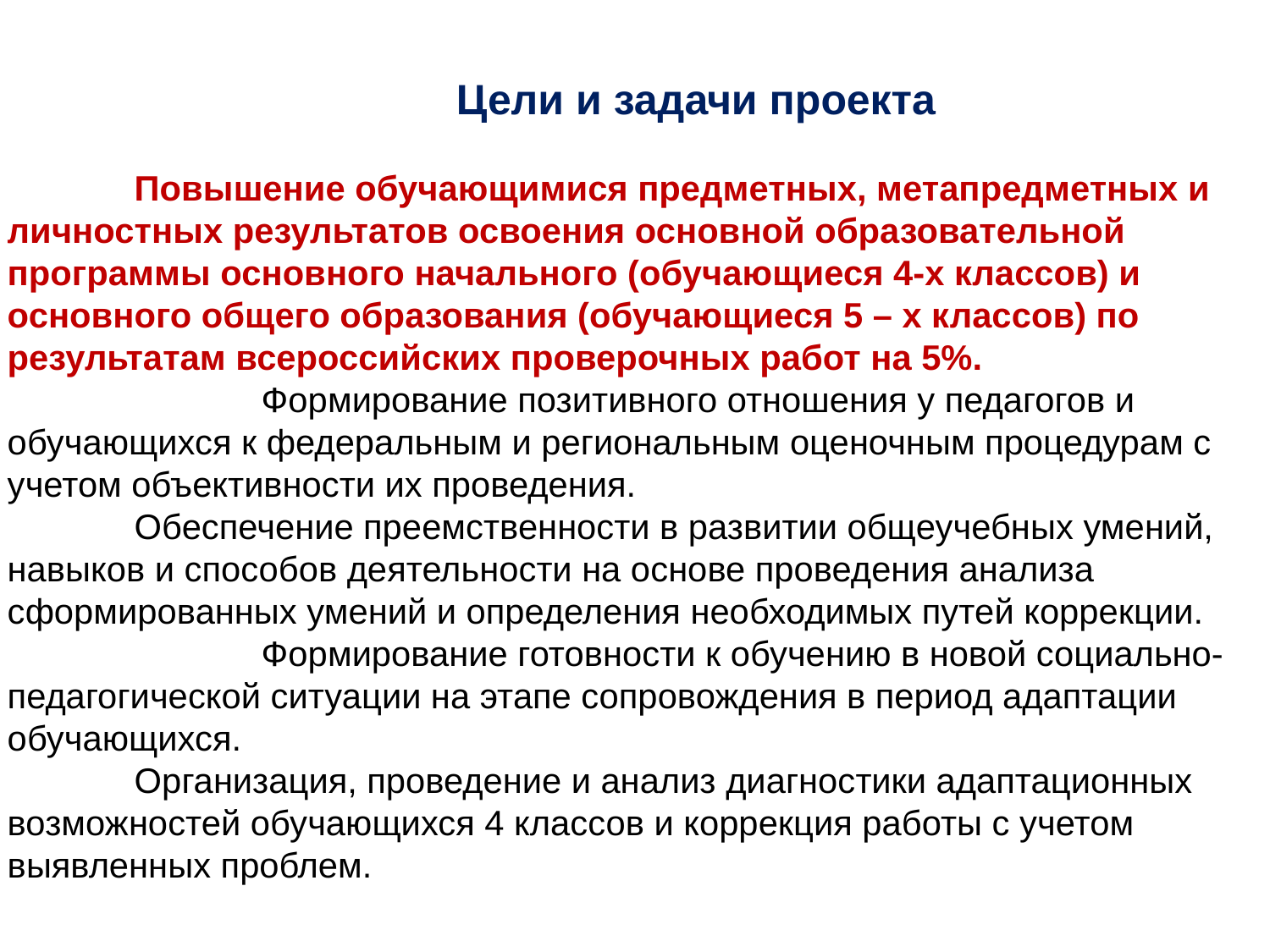

Цели и задачи проекта

	Повышение обучающимися предметных, метапредметных и личностных результатов освоения основной образовательной программы основного начального (обучающиеся 4-х классов) и основного общего образования (обучающиеся 5 – х классов) по результатам всероссийских проверочных работ на 5%.
		Формирование позитивного отношения у педагогов и обучающихся к федеральным и региональным оценочным процедурам с учетом объективности их проведения.
	Обеспечение преемственности в развитии общеучебных умений, навыков и способов деятельности на основе проведения анализа сформированных умений и определения необходимых путей коррекции.
		Формирование готовности к обучению в новой социально-педагогической ситуации на этапе сопровождения в период адаптации обучающихся.
	Организация, проведение и анализ диагностики адаптационных возможностей обучающихся 4 классов и коррекция работы с учетом выявленных проблем.